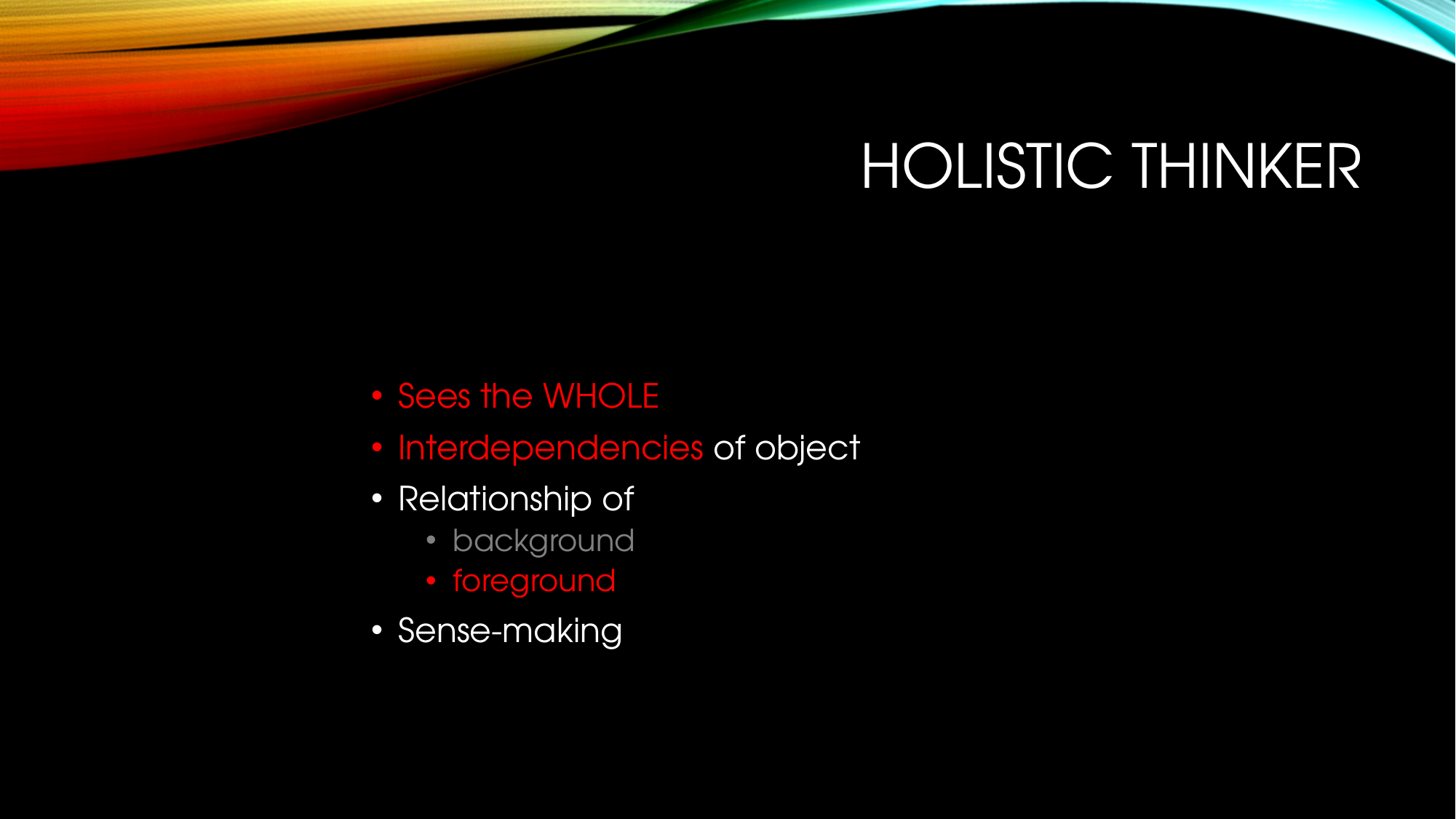

# HOLISTIC THINKER

Sees the WHOLE
Interdependencies of object
Relationship of
background
foreground
Sense-making